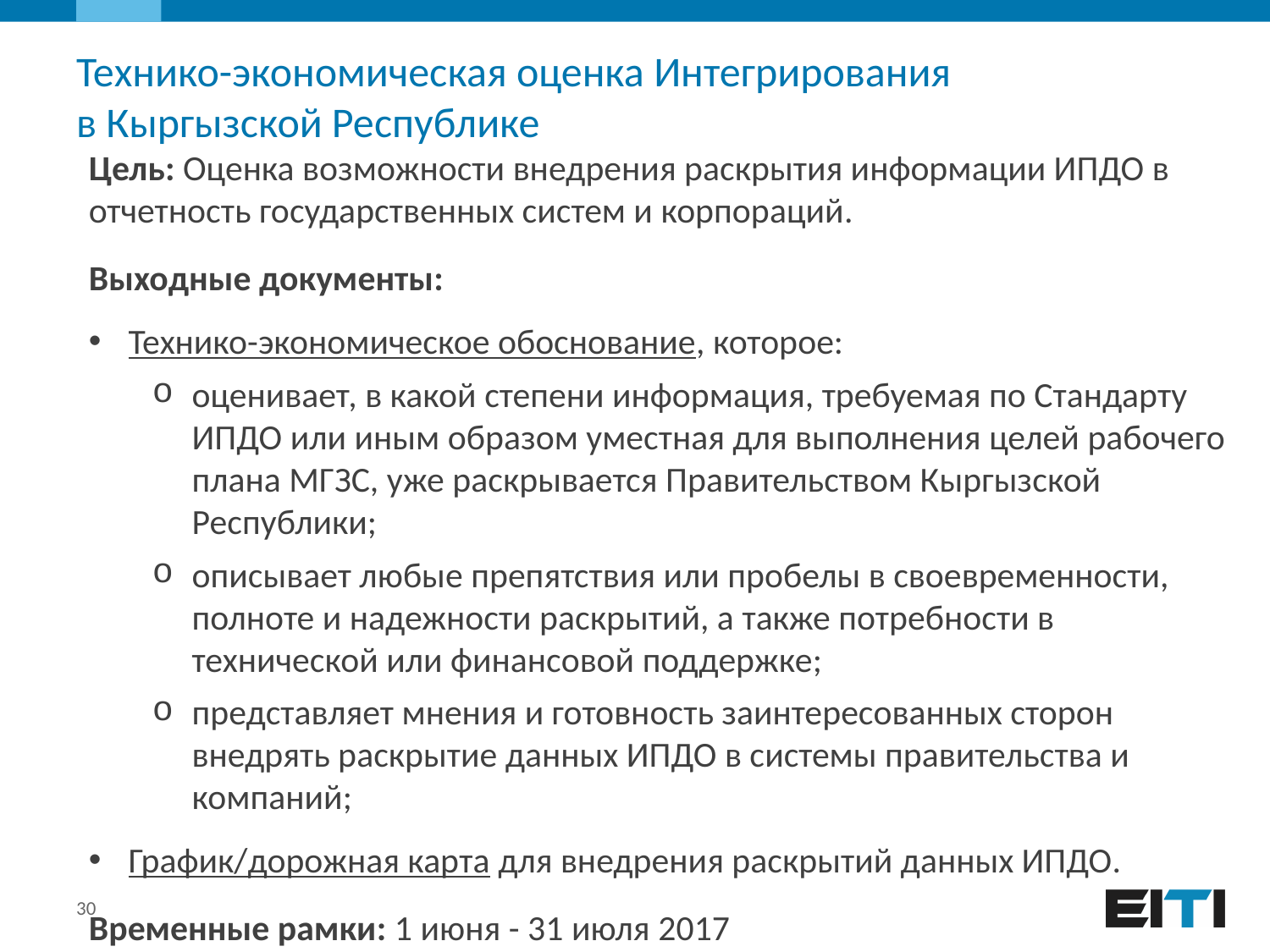

# Технико-экономическая оценка Интегрирования в Кыргызской Республике
Цель: Оценка возможности внедрения раскрытия информации ИПДО в отчетность государственных систем и корпораций.

Выходные документы:
Технико-экономическое обоснование, которое:
оценивает, в какой степени информация, требуемая по Стандарту ИПДО или иным образом уместная для выполнения целей рабочего плана МГЗС, уже раскрывается Правительством Кыргызской Республики;
описывает любые препятствия или пробелы в своевременности, полноте и надежности раскрытий, а также потребности в технической или финансовой поддержке;
представляет мнения и готовность заинтересованных сторон внедрять раскрытие данных ИПДО в системы правительства и компаний;
График/дорожная карта для внедрения раскрытий данных ИПДО.

Временные рамки: 1 июня - 31 июля 2017
30